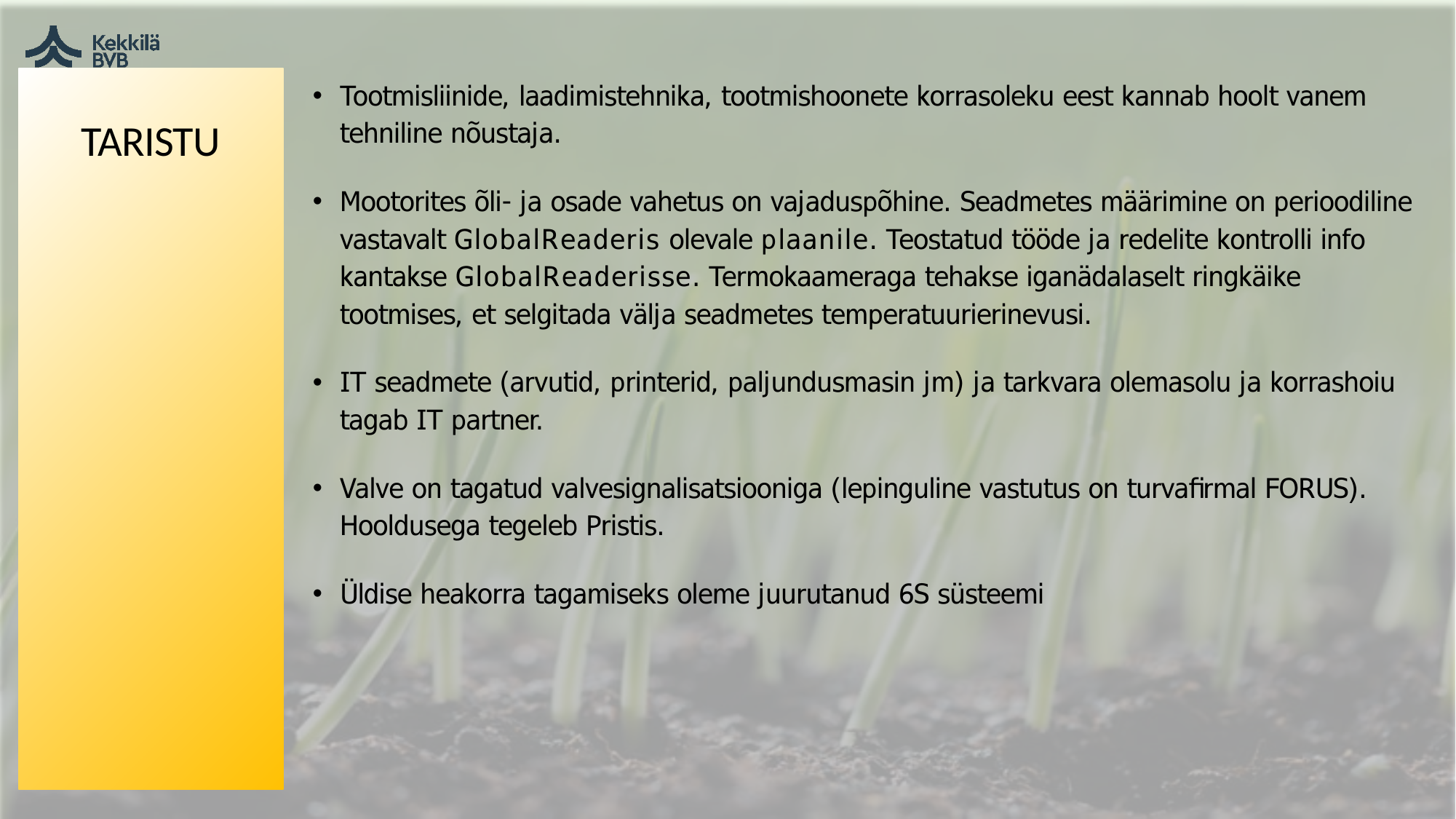

# TARISTU
Tootmisliinide, laadimistehnika, tootmishoonete korrasoleku eest kannab hoolt vanem tehniline nõustaja.
Mootorites õli- ja osade vahetus on vajaduspõhine. Seadmetes määrimine on perioodiline vastavalt GlobalReaderis olevale plaanile. Teostatud tööde ja redelite kontrolli info kantakse GlobalReaderisse. Termokaameraga tehakse iganädalaselt ringkäike tootmises, et selgitada välja seadmetes temperatuurierinevusi.
IT seadmete (arvutid, printerid, paljundusmasin jm) ja tarkvara olemasolu ja korrashoiu tagab IT partner.
Valve on tagatud valvesignalisatsiooniga (lepinguline vastutus on turvafirmal FORUS). Hooldusega tegeleb Pristis.
Üldise heakorra tagamiseks oleme juurutanud 6S süsteemi